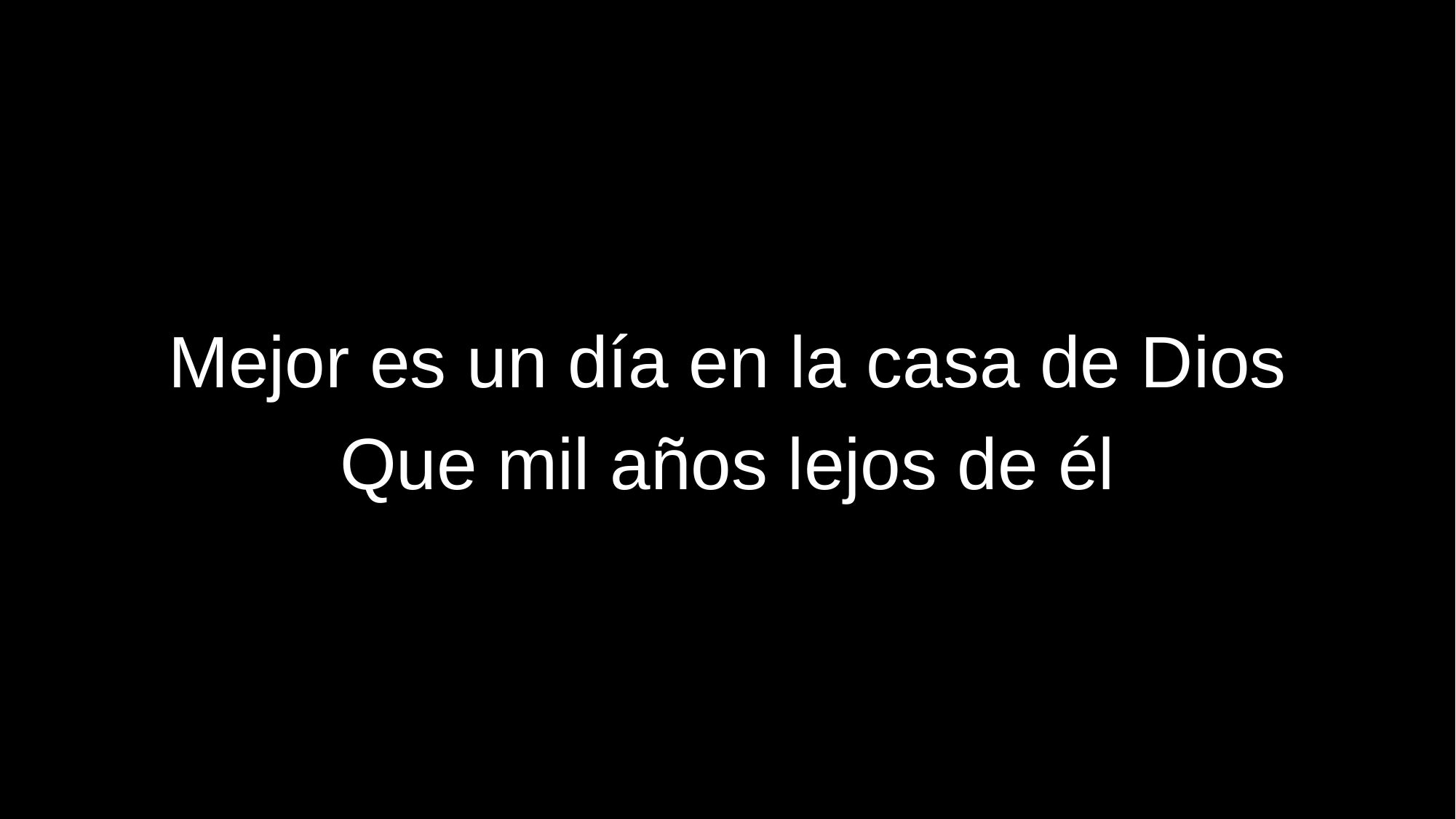

Mejor es un día en la casa de Dios
Que mil años lejos de él